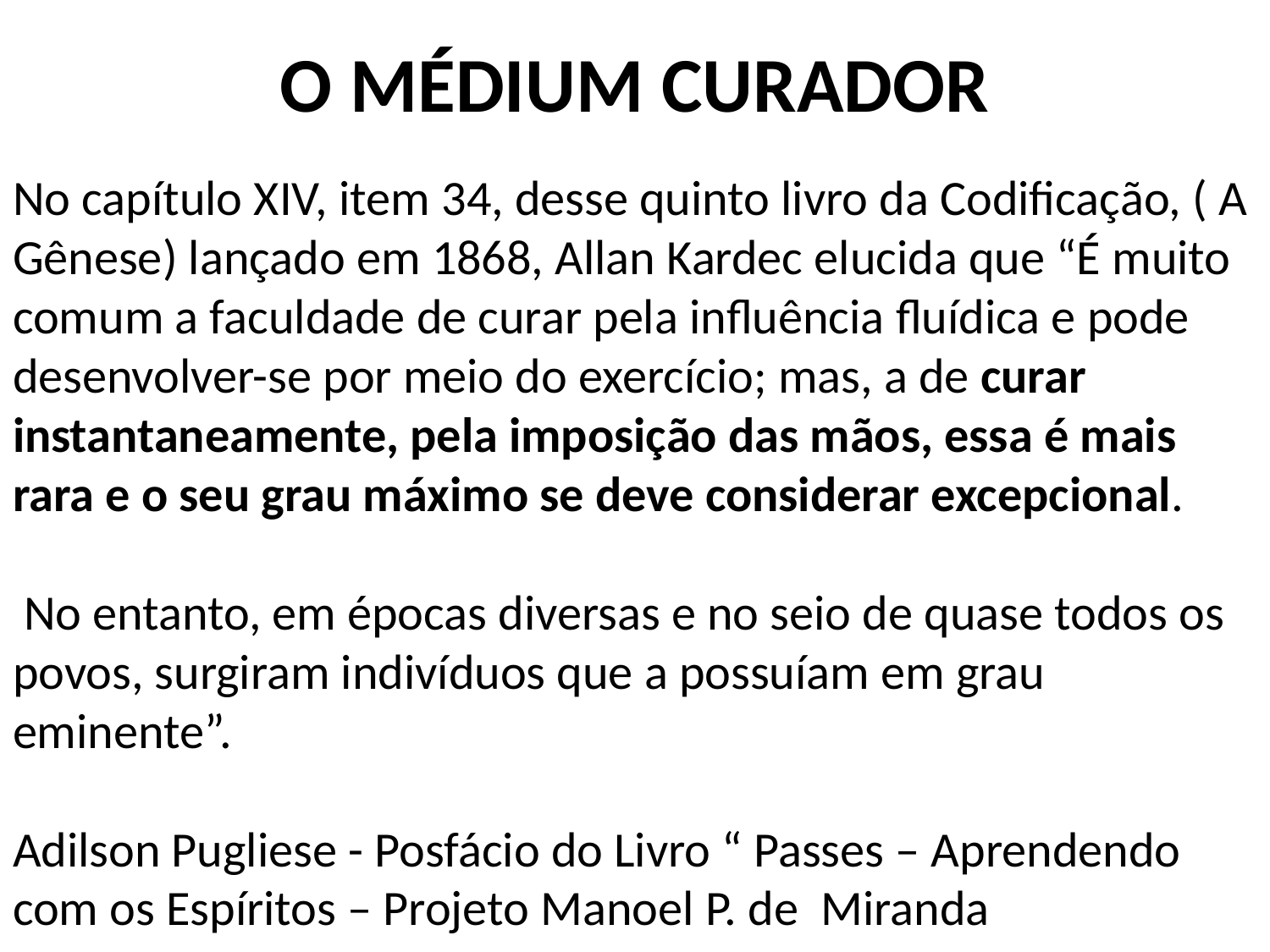

O MÉDIUM CURADOR

No capítulo XIV, item 34, desse quinto livro da Codificação, ( A Gênese) lançado em 1868, Allan Kardec elucida que “É muito comum a faculdade de curar pela influência fluídica e pode desenvolver-se por meio do exercício; mas, a de curar instantaneamente, pela imposição das mãos, essa é mais rara e o seu grau máximo se deve considerar excepcional.

 No entanto, em épocas diversas e no seio de quase todos os povos, surgiram indivíduos que a possuíam em grau eminente”.

Adilson Pugliese - Posfácio do Livro “ Passes – Aprendendo com os Espíritos – Projeto Manoel P. de  Miranda